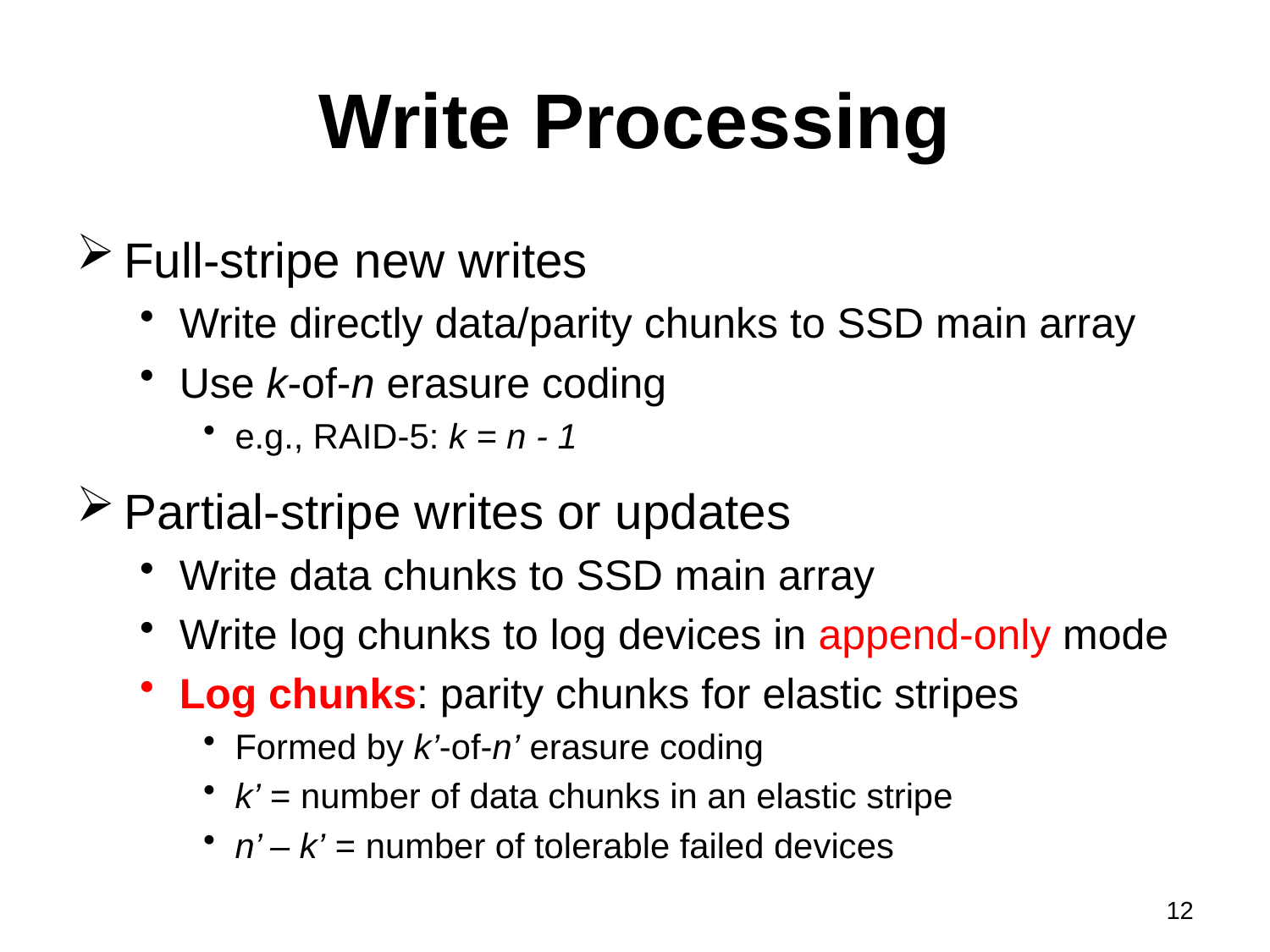

# Write Processing
Full-stripe new writes
Write directly data/parity chunks to SSD main array
Use k-of-n erasure coding
e.g., RAID-5: k = n - 1
Partial-stripe writes or updates
Write data chunks to SSD main array
Write log chunks to log devices in append-only mode
Log chunks: parity chunks for elastic stripes
Formed by k’-of-n’ erasure coding
k’ = number of data chunks in an elastic stripe
n’ – k’ = number of tolerable failed devices
12